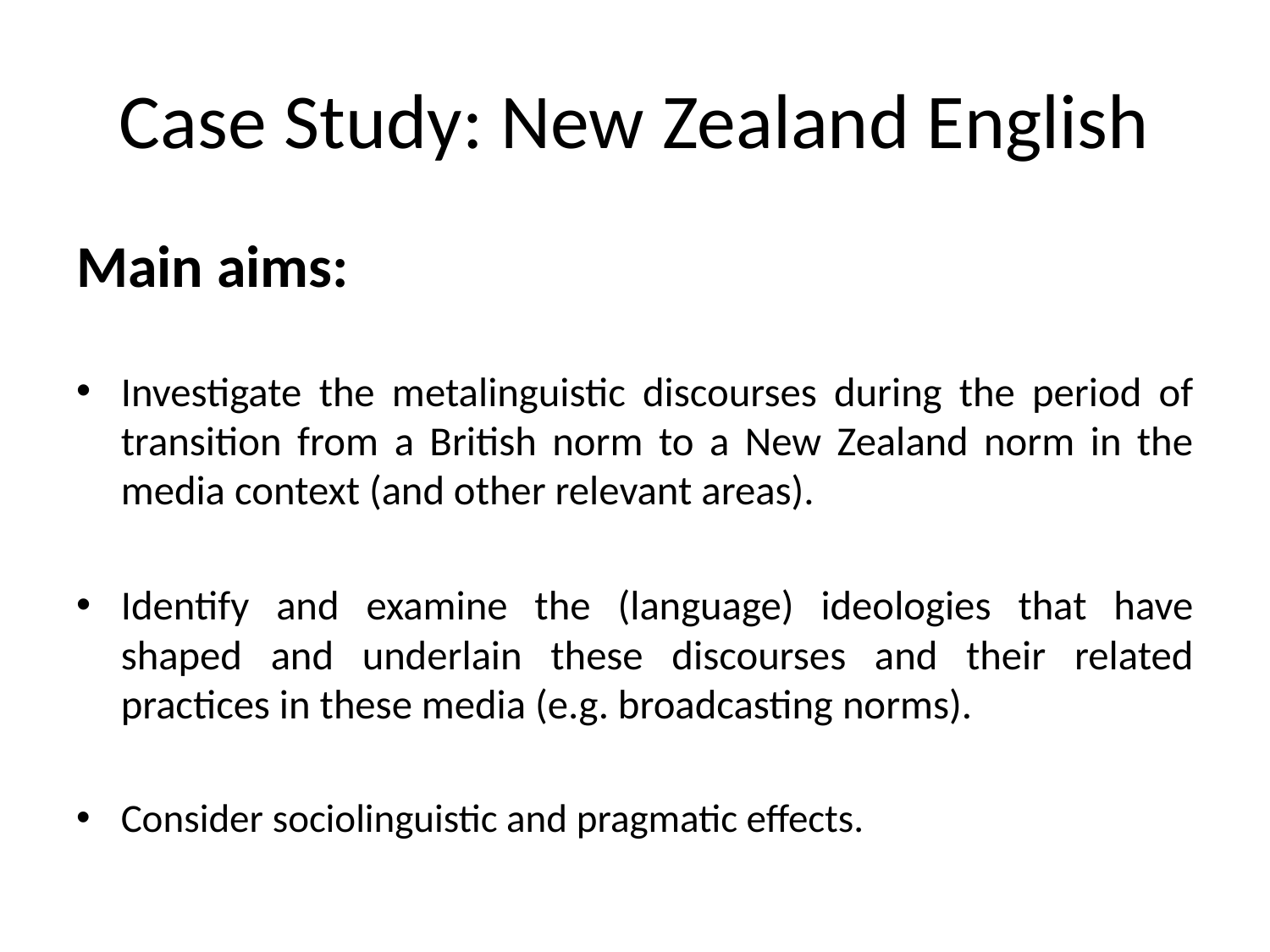

# Case Study: New Zealand English
Main aims:

Investigate the metalinguistic discourses during the period of transition from a British norm to a New Zealand norm in the media context (and other relevant areas).

Identify and examine the (language) ideologies that have shaped and underlain these discourses and their related practices in these media (e.g. broadcasting norms).

Consider sociolinguistic and pragmatic effects.